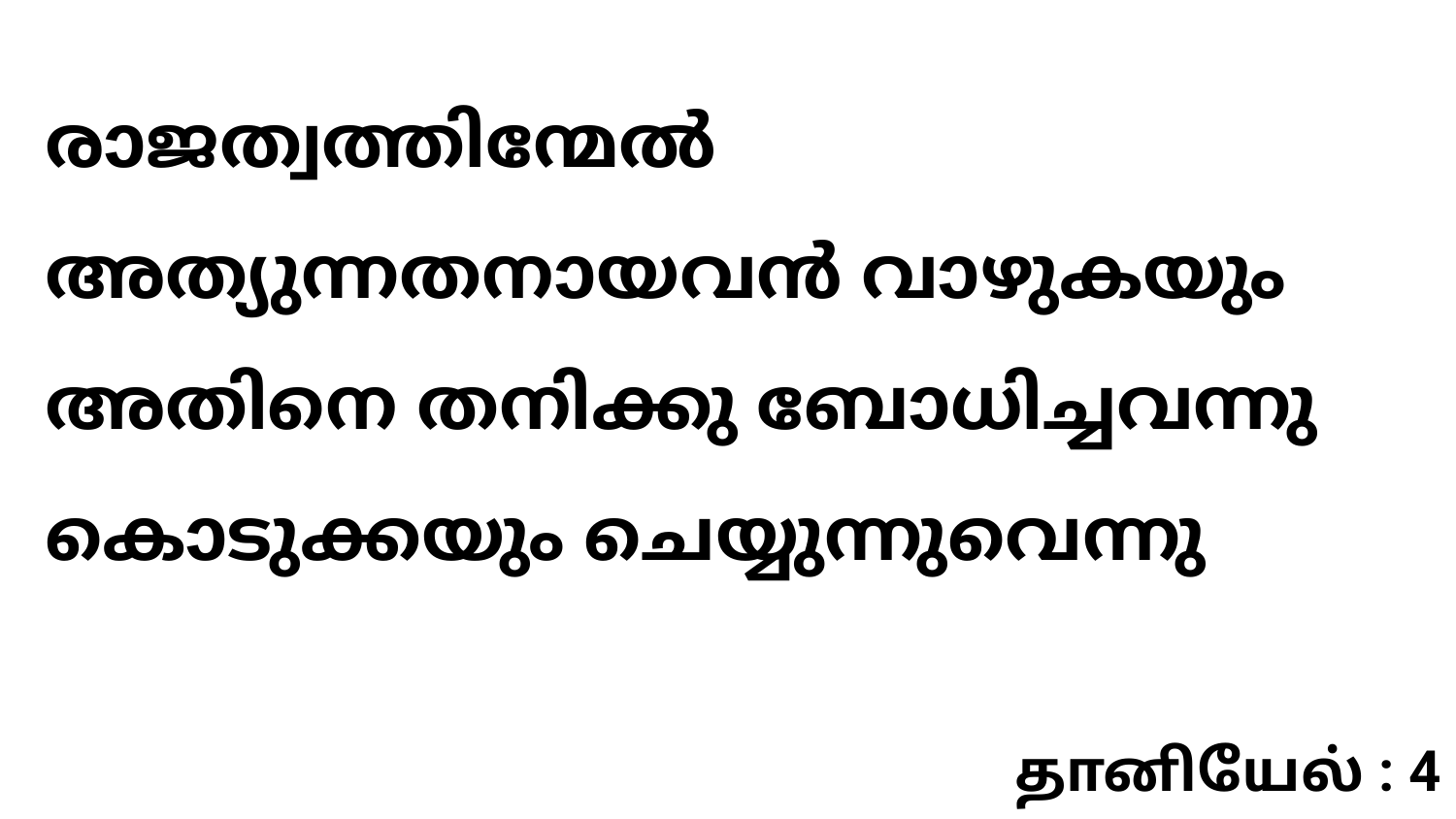

രാജത്വത്തിന്മേൽ അത്യുന്നതനായവൻ വാഴുകയും അതിനെ തനിക്കു ബോധിച്ചവന്നു കൊടുക്കയും ചെയ്യുന്നുവെന്നു
தானியேல் : 4